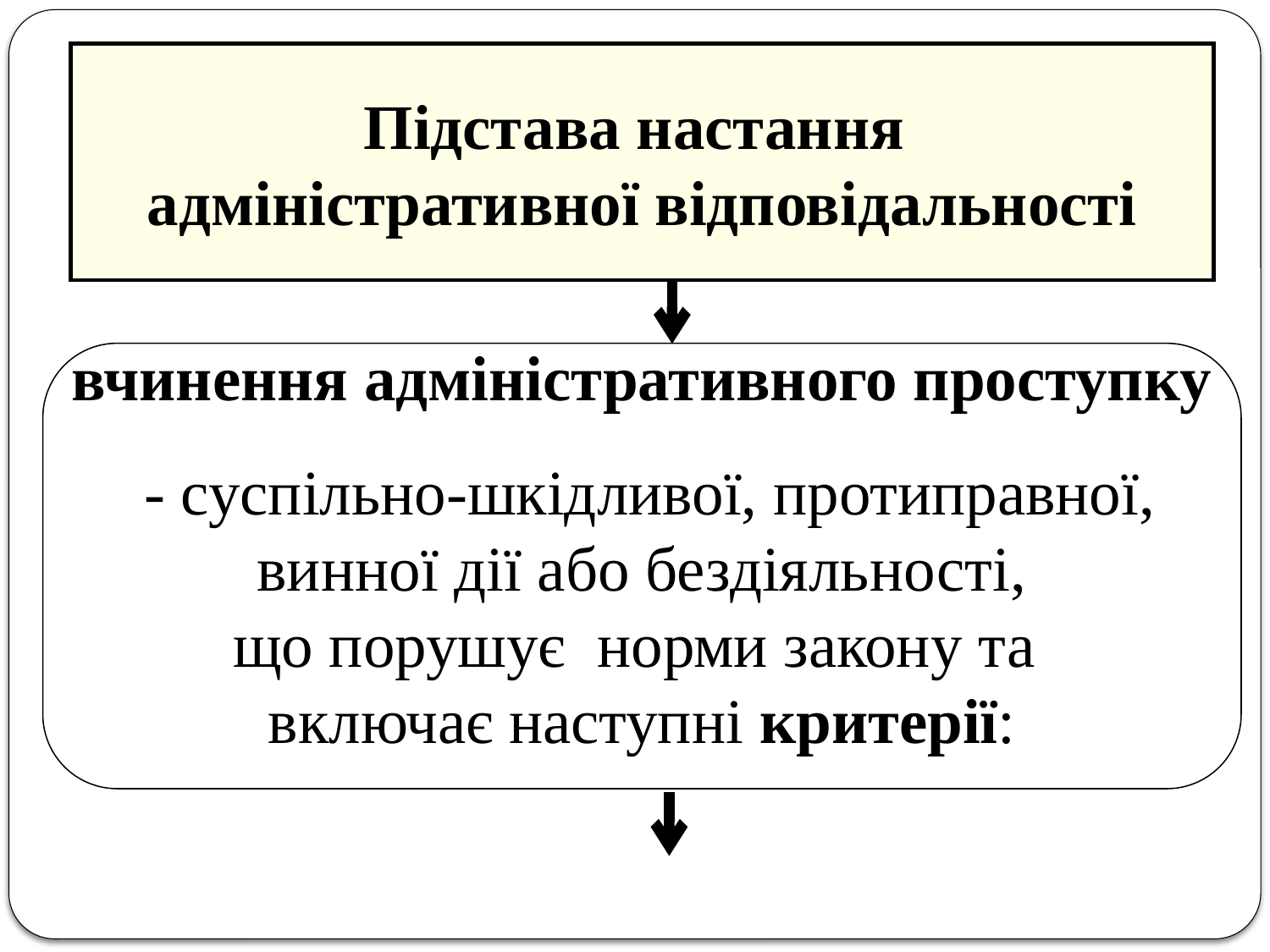

Підстава настання
адміністративної відповідальності

вчинення адміністративного проступку

 - суспільно-шкідливої, протиправної,
 винної дії або бездіяльності,
що порушує  норми закону та
включає наступні критерії: